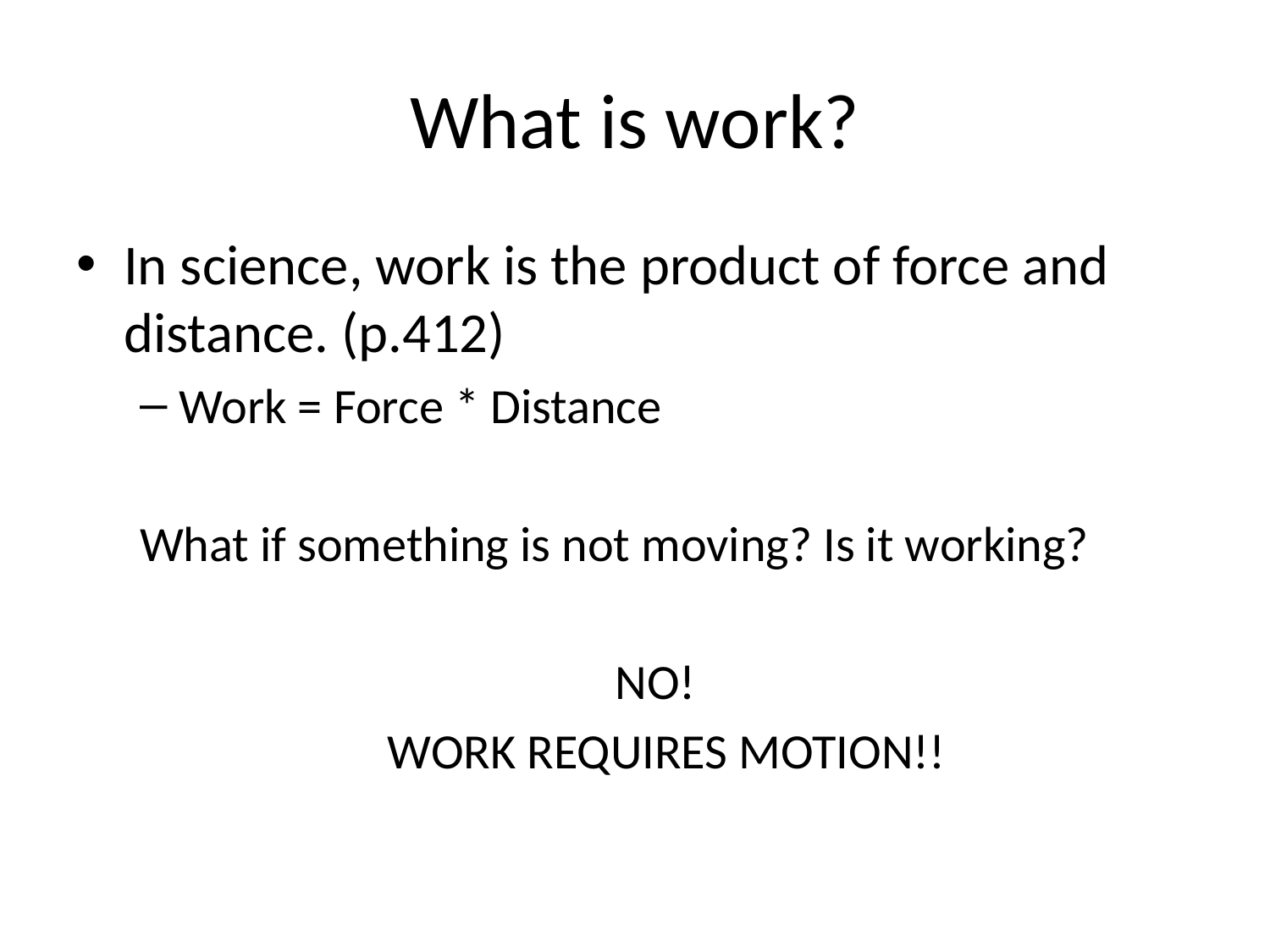

# What is work?
In science, work is the product of force and distance. (p.412)
Work = Force * Distance

What if something is not moving? Is it working?

NO!
WORK REQUIRES MOTION!!